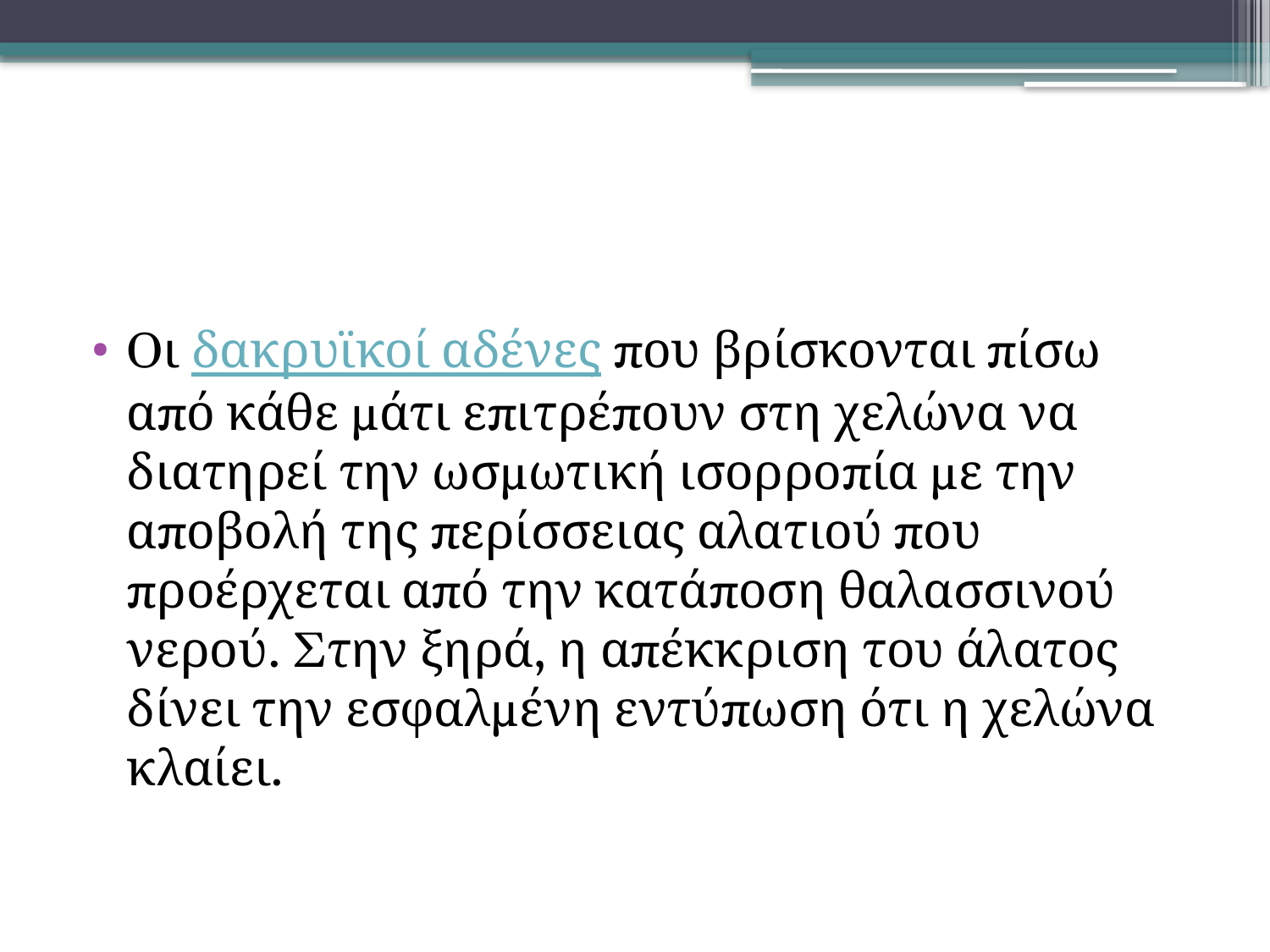

#
Οι δακρυϊκοί αδένες που βρίσκονται πίσω από κάθε μάτι επιτρέπουν στη χελώνα να διατηρεί την ωσμωτική ισορροπία με την αποβολή της περίσσειας αλατιού που προέρχεται από την κατάποση θαλασσινού νερού. Στην ξηρά, η απέκκριση του άλατος δίνει την εσφαλμένη εντύπωση ότι η χελώνα κλαίει.